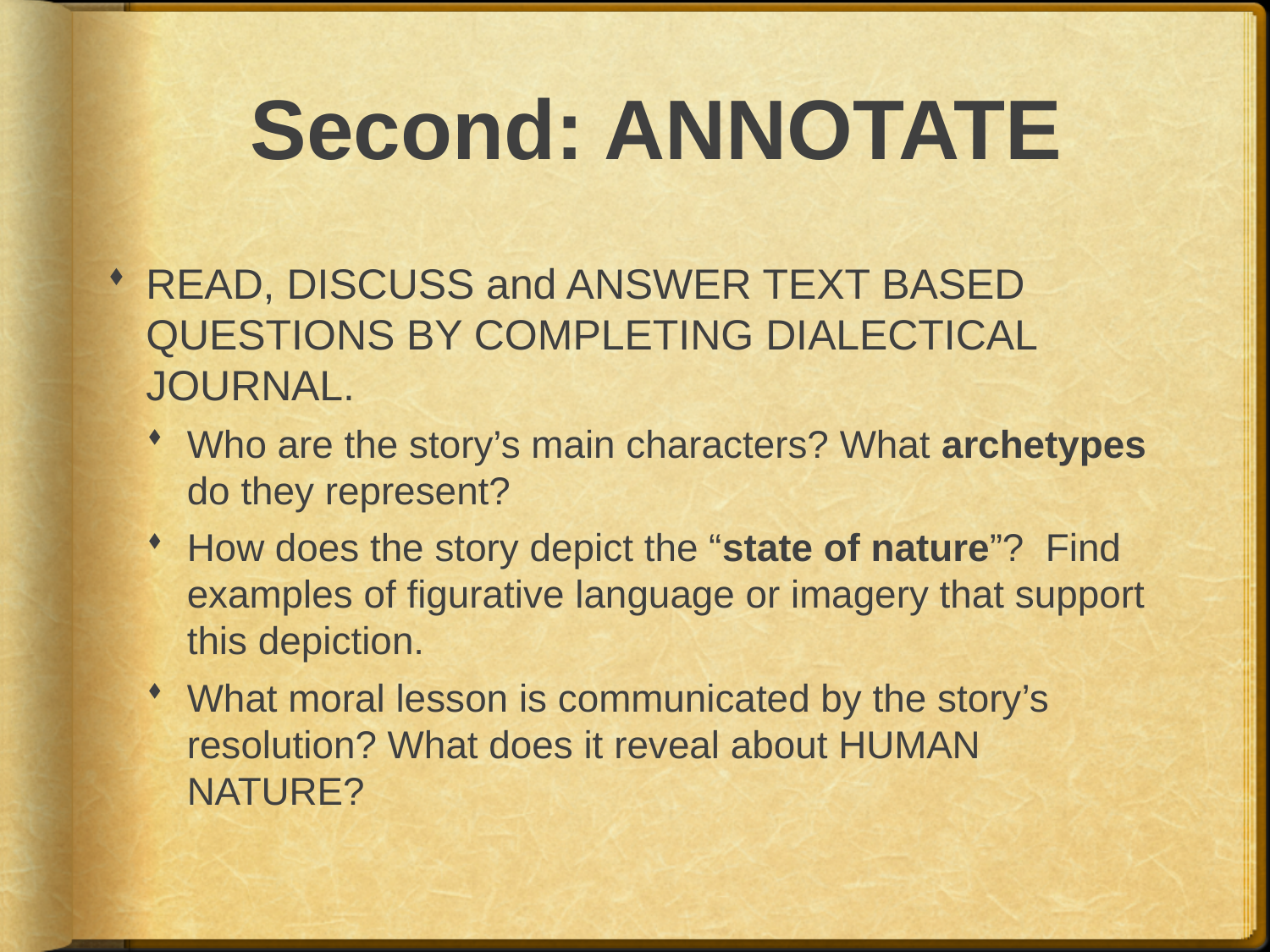

# Second: ANNOTATE
READ, DISCUSS and ANSWER TEXT BASED QUESTIONS BY COMPLETING DIALECTICAL JOURNAL.
Who are the story’s main characters? What archetypes do they represent?
How does the story depict the “state of nature”?  Find examples of figurative language or imagery that support this depiction.
What moral lesson is communicated by the story’s resolution? What does it reveal about HUMAN NATURE?